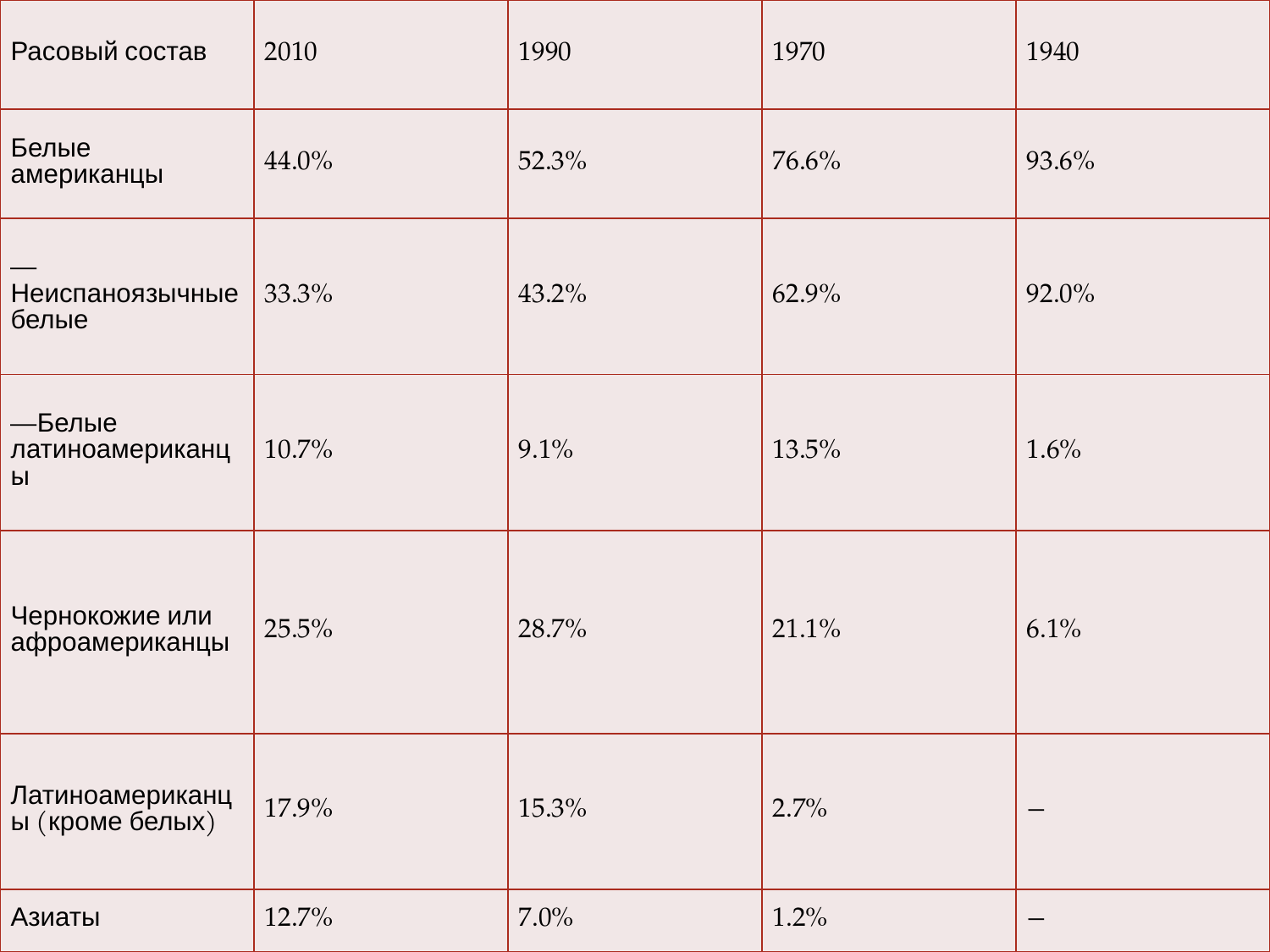

| Расовый состав | 2010 | 1990 | 1970 | 1940 |
| --- | --- | --- | --- | --- |
| Белые американцы | 44.0% | 52.3% | 76.6% | 93.6% |
| —Неиспаноязычные белые | 33.3% | 43.2% | 62.9% | 92.0% |
| —Белые латиноамериканцы | 10.7% | 9.1% | 13.5% | 1.6% |
| Чернокожие или афроамериканцы | 25.5% | 28.7% | 21.1% | 6.1% |
| Латиноамериканцы (кроме белых) | 17.9% | 15.3% | 2.7% | − |
| Азиаты | 12.7% | 7.0% | 1.2% | − |